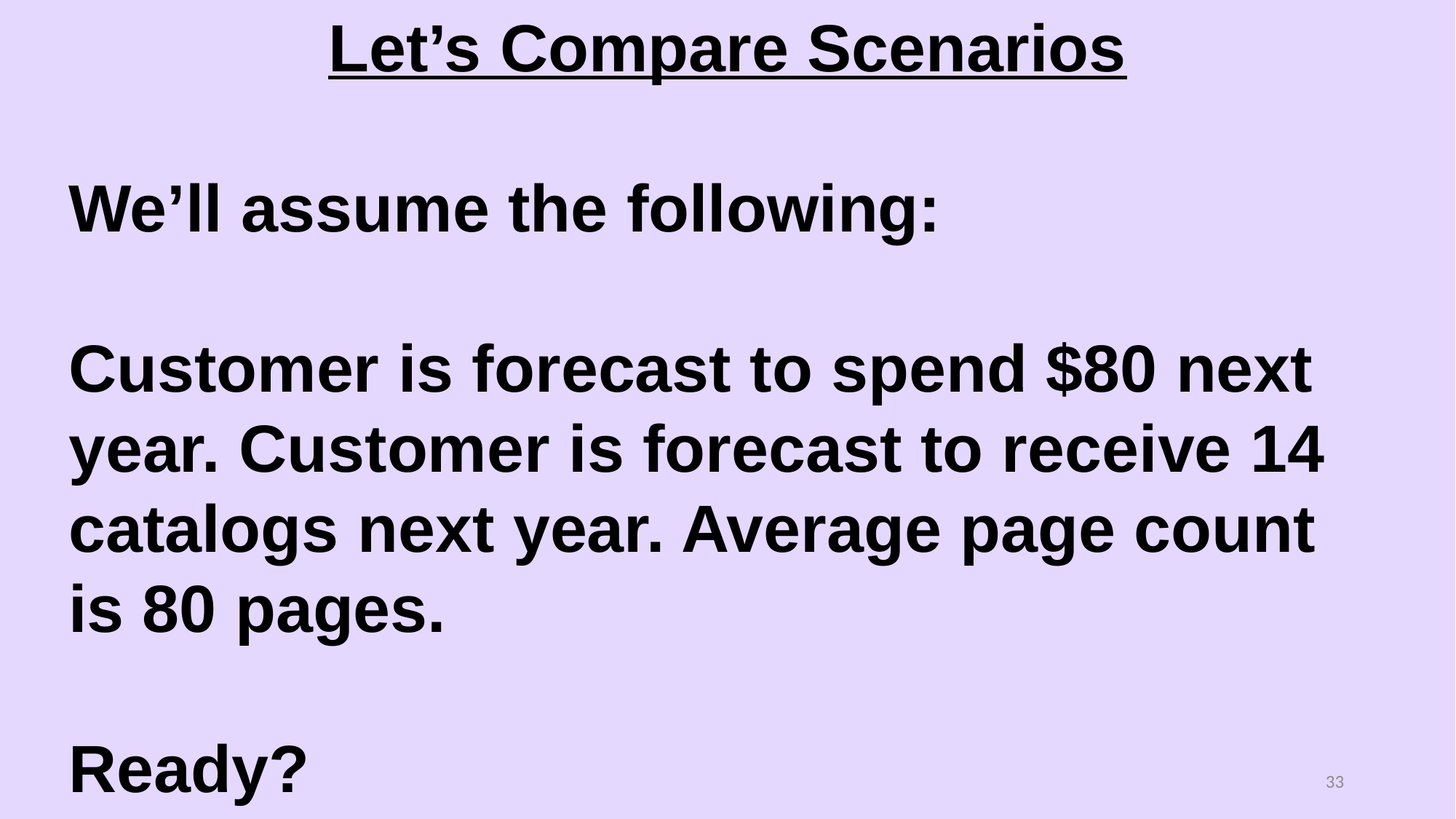

Let’s Compare Scenarios

We’ll assume the following:

Customer is forecast to spend $80 next year. Customer is forecast to receive 14 catalogs next year. Average page count is 80 pages.

Ready?

33